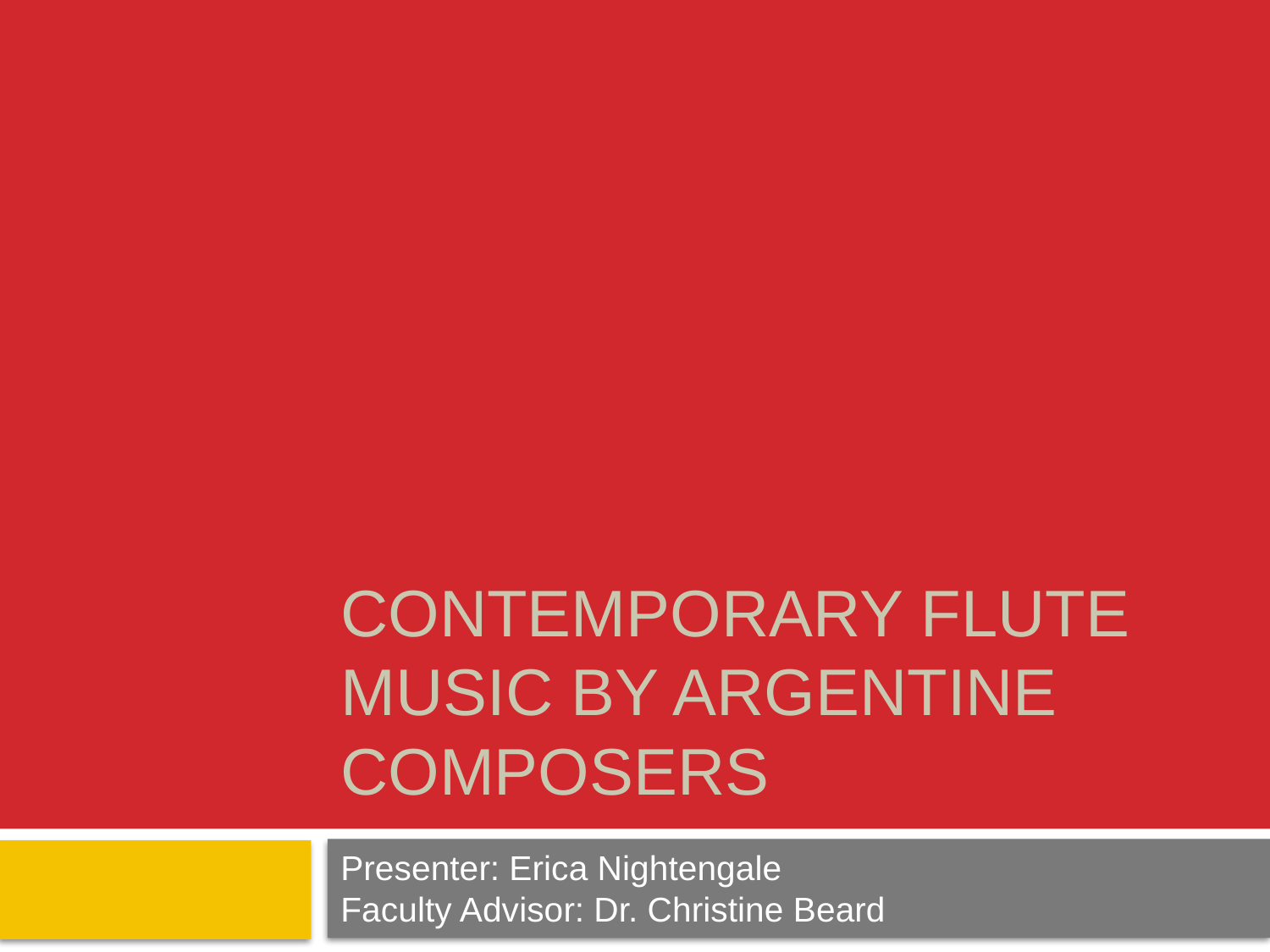

# Contemporary Flute Music by Argentine Composers
Presenter: Erica Nightengale
Faculty Advisor: Dr. Christine Beard